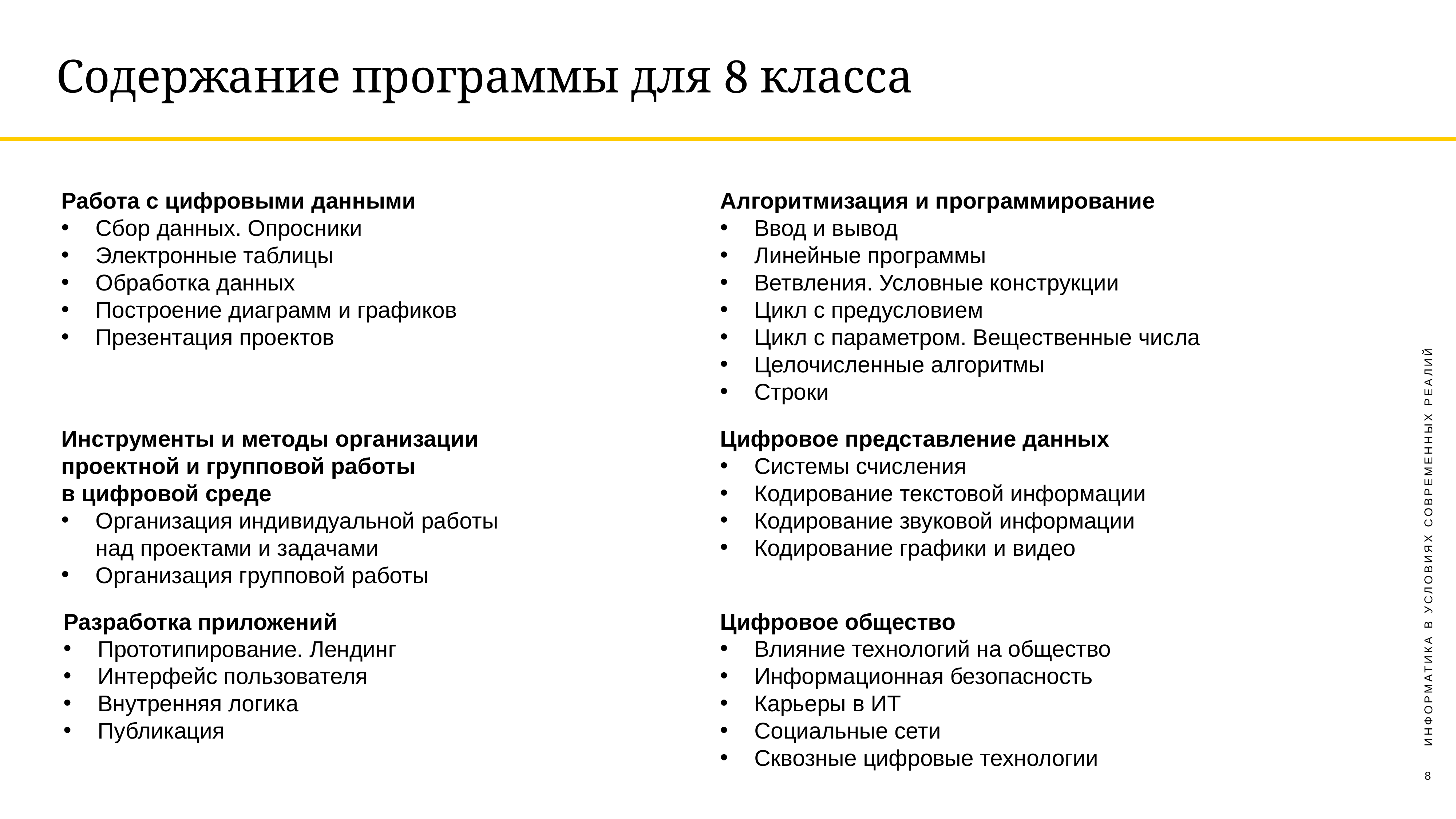

# Содержание программы для 8 класса
Работа с цифровыми данными
Сбор данных. Опросники
Электронные таблицы
Обработка данных
Построение диаграмм и графиков
Презентация проектов
Алгоритмизация и программирование
Ввод и вывод
Линейные программы
Ветвления. Условные конструкции
Цикл с предусловием
Цикл с параметром. Вещественные числа
Целочисленные алгоритмы
Строки
Инструменты и методы организации проектной и групповой работы
в цифровой среде
Организация индивидуальной работы над проектами и задачами
Организация групповой работы
Цифровое представление данных
Системы счисления
Кодирование текстовой информации
Кодирование звуковой информации
Кодирование графики и видео
ИНФОРМАТИКА В УСЛОВИЯХ СОВРЕМЕННЫХ РЕАЛИЙ
Разработка приложений
Прототипирование. Лендинг
Интерфейс пользователя
Внутренняя логика
Публикация
Цифровое общество
Влияние технологий на общество
Информационная безопасность
Карьеры в ИТ
Социальные сети
Сквозные цифровые технологии
8